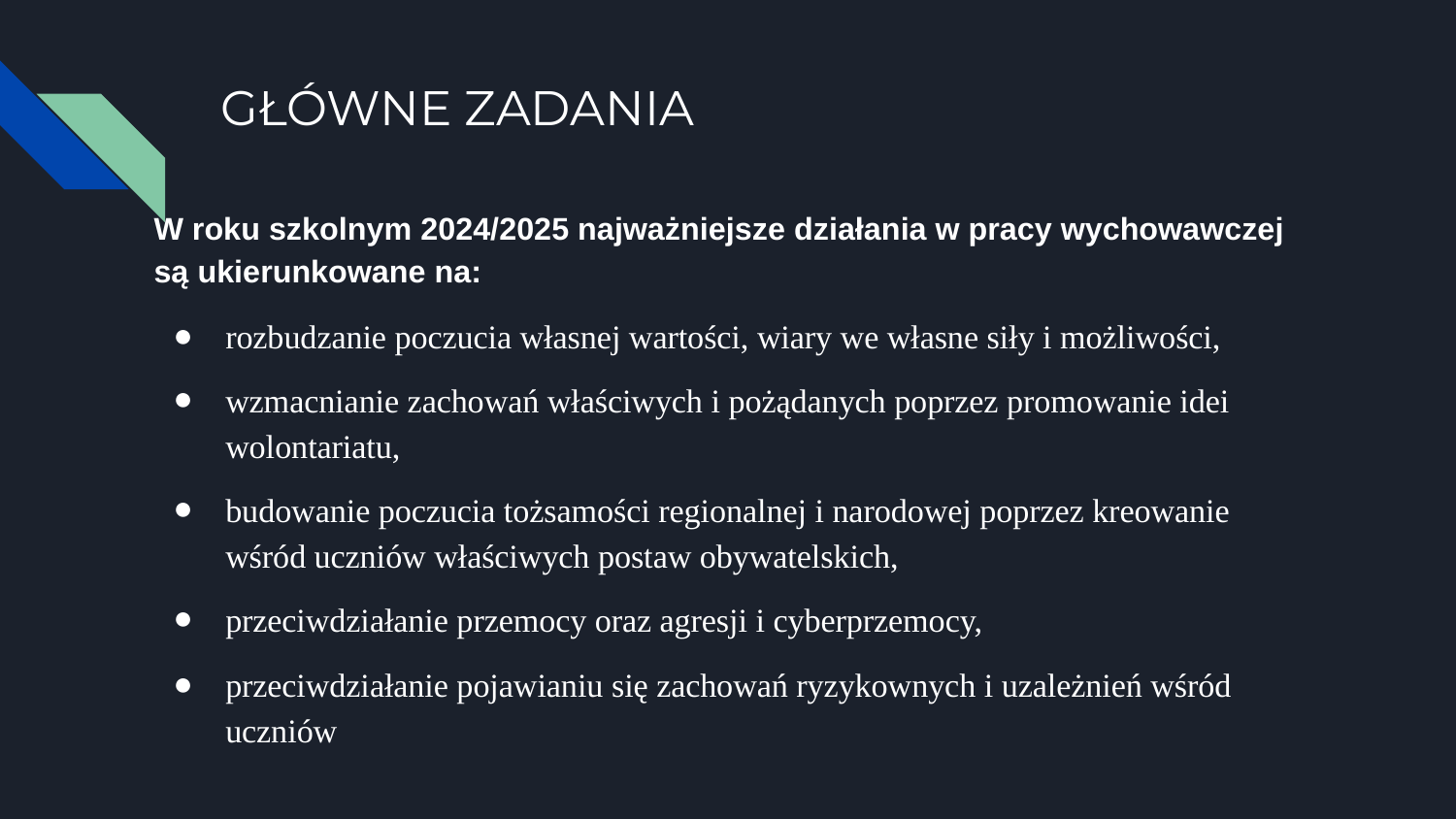

# GŁÓWNE ZADANIA
W roku szkolnym 2024/2025 najważniejsze działania w pracy wychowawczej są ukierunkowane na:
rozbudzanie poczucia własnej wartości, wiary we własne siły i możliwości,
wzmacnianie zachowań właściwych i pożądanych poprzez promowanie idei wolontariatu,
budowanie poczucia tożsamości regionalnej i narodowej poprzez kreowanie wśród uczniów właściwych postaw obywatelskich,
przeciwdziałanie przemocy oraz agresji i cyberprzemocy,
przeciwdziałanie pojawianiu się zachowań ryzykownych i uzależnień wśród uczniów